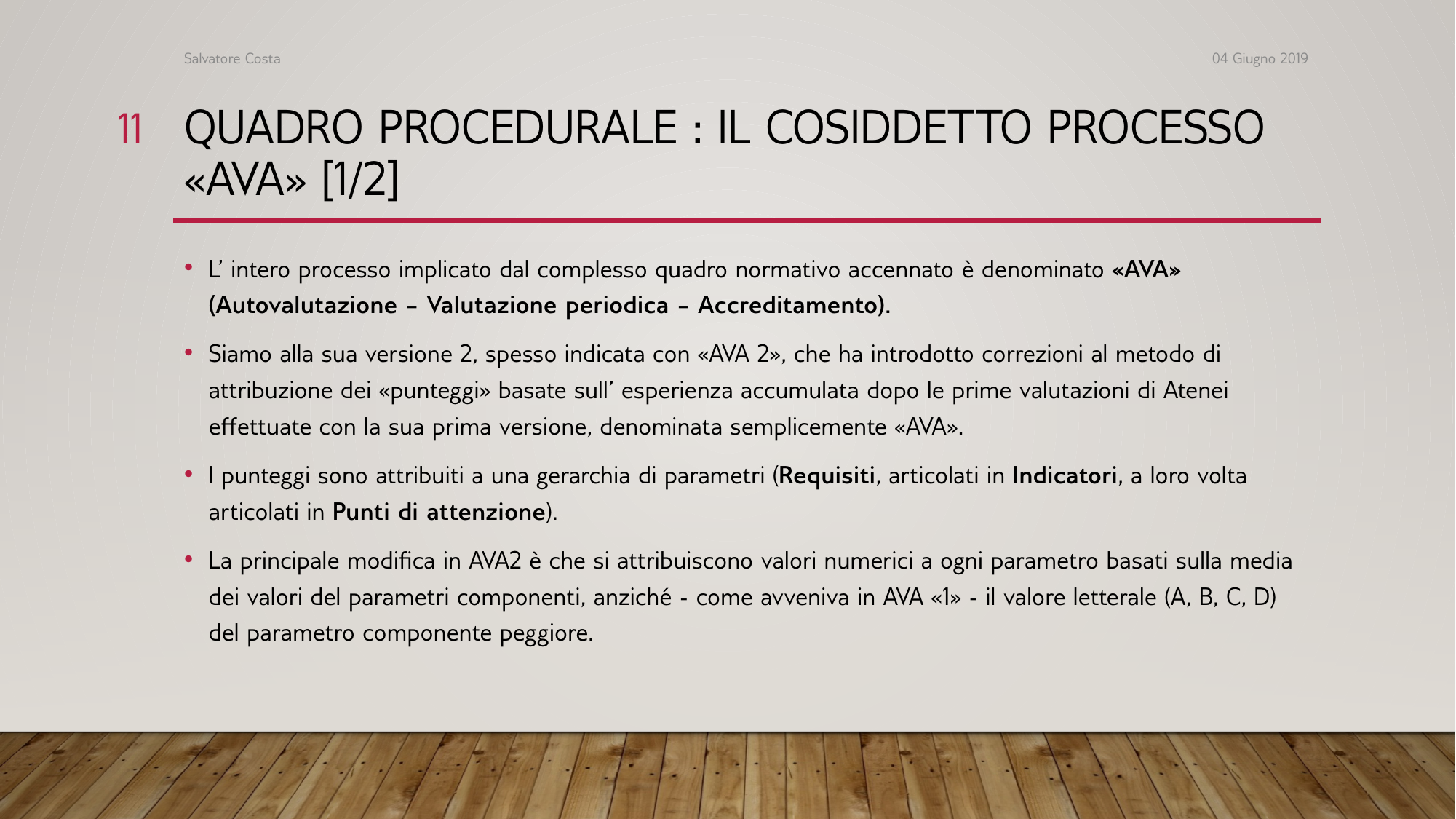

Salvatore Costa
04 Giugno 2019
11
# Quadro PROCEDURALE : IL cosiddetto processo «AVA» [1/2]
L’ intero processo implicato dal complesso quadro normativo accennato è denominato «AVA» (Autovalutazione – Valutazione periodica – Accreditamento).
Siamo alla sua versione 2, spesso indicata con «AVA 2», che ha introdotto correzioni al metodo di attribuzione dei «punteggi» basate sull’ esperienza accumulata dopo le prime valutazioni di Atenei effettuate con la sua prima versione, denominata semplicemente «AVA».
I punteggi sono attribuiti a una gerarchia di parametri (Requisiti, articolati in Indicatori, a loro volta articolati in Punti di attenzione).
La principale modifica in AVA2 è che si attribuiscono valori numerici a ogni parametro basati sulla media dei valori del parametri componenti, anziché - come avveniva in AVA «1» - il valore letterale (A, B, C, D) del parametro componente peggiore.